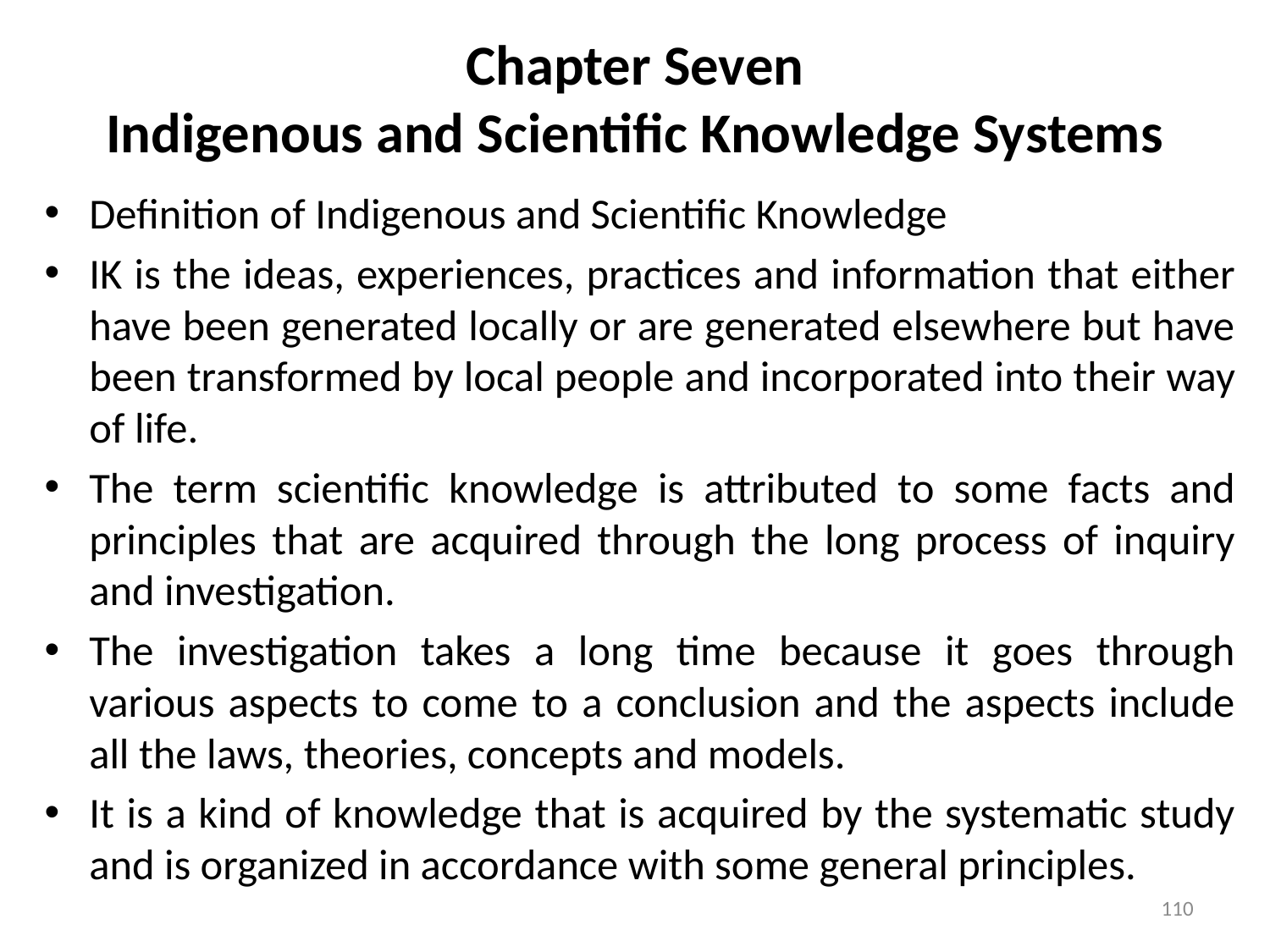

# Chapter Seven Indigenous and Scientific Knowledge Systems
Definition of Indigenous and Scientific Knowledge
IK is the ideas, experiences, practices and information that either have been generated locally or are generated elsewhere but have been transformed by local people and incorporated into their way of life.
The term scientific knowledge is attributed to some facts and principles that are acquired through the long process of inquiry and investigation.
The investigation takes a long time because it goes through various aspects to come to a conclusion and the aspects include all the laws, theories, concepts and models.
It is a kind of knowledge that is acquired by the systematic study and is organized in accordance with some general principles.

110